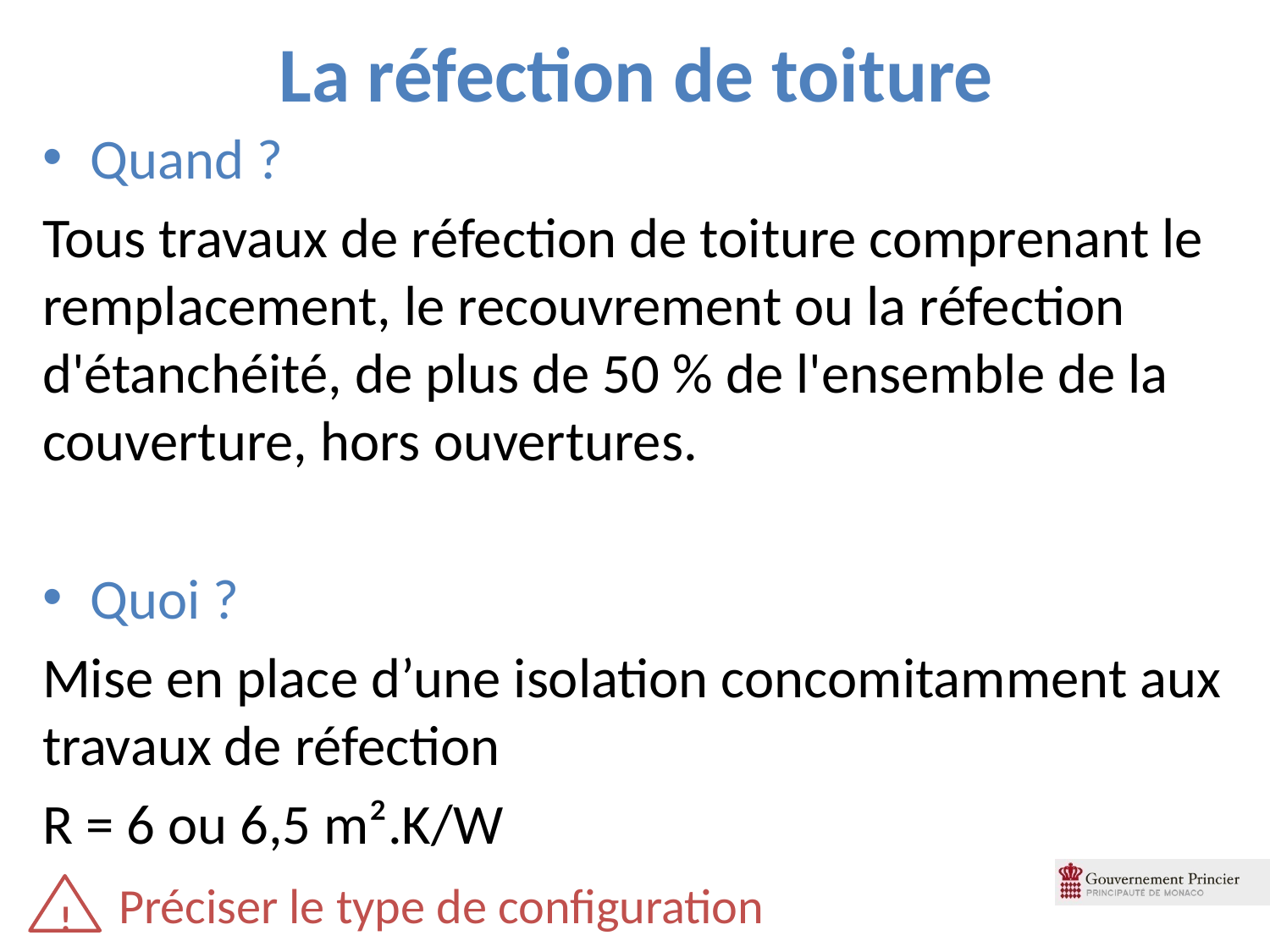

# La réfection de toiture
Quand ?
Tous travaux de réfection de toiture comprenant le remplacement, le recouvrement ou la réfection d'étanchéité, de plus de 50 % de l'ensemble de la couverture, hors ouvertures.

Quoi ?
Mise en place d’une isolation concomitamment aux travaux de réfection
R = 6 ou 6,5 m².K/W
      Préciser le type de configuration

!